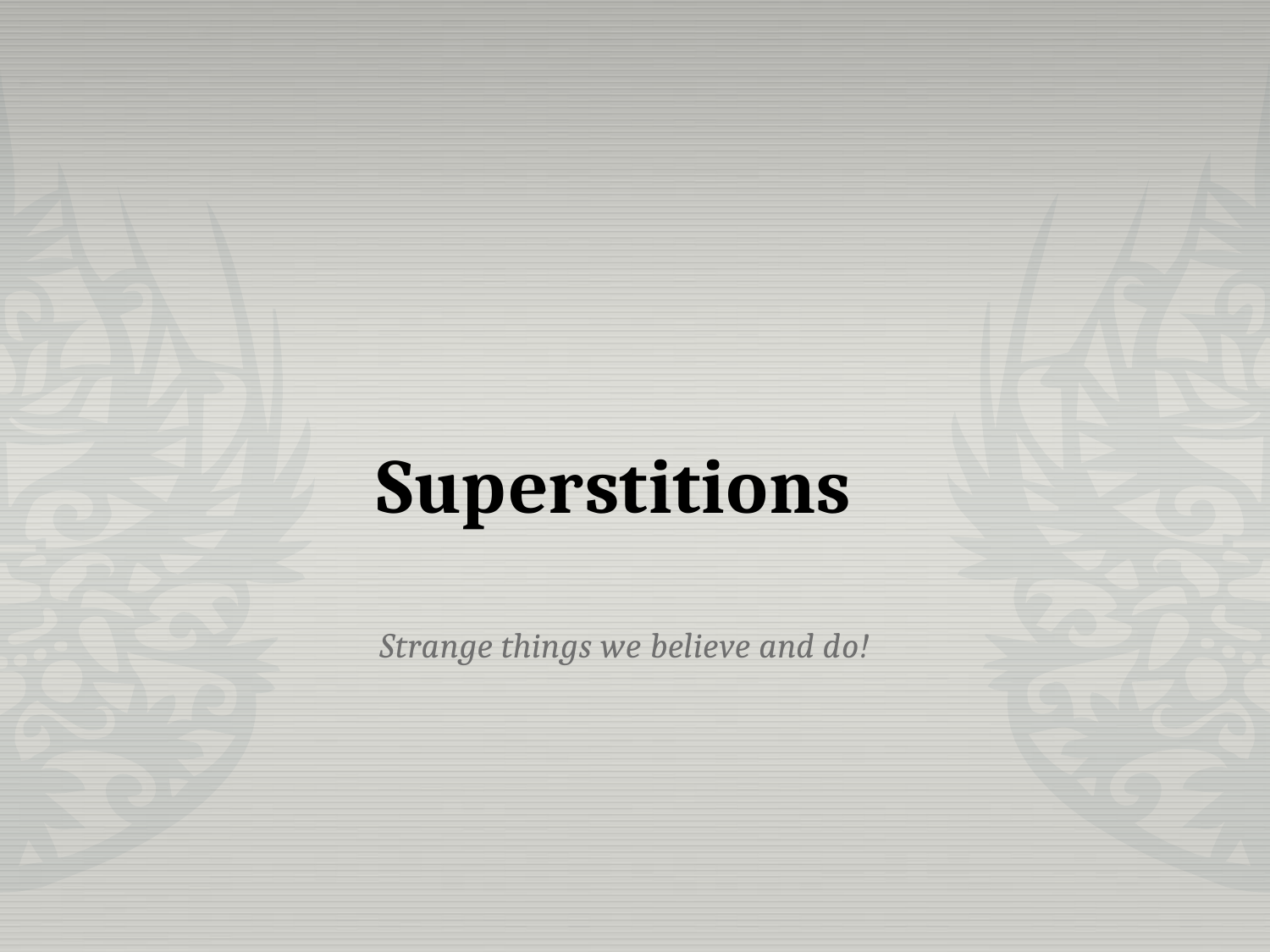

# Superstitions
Strange things we believe and do!